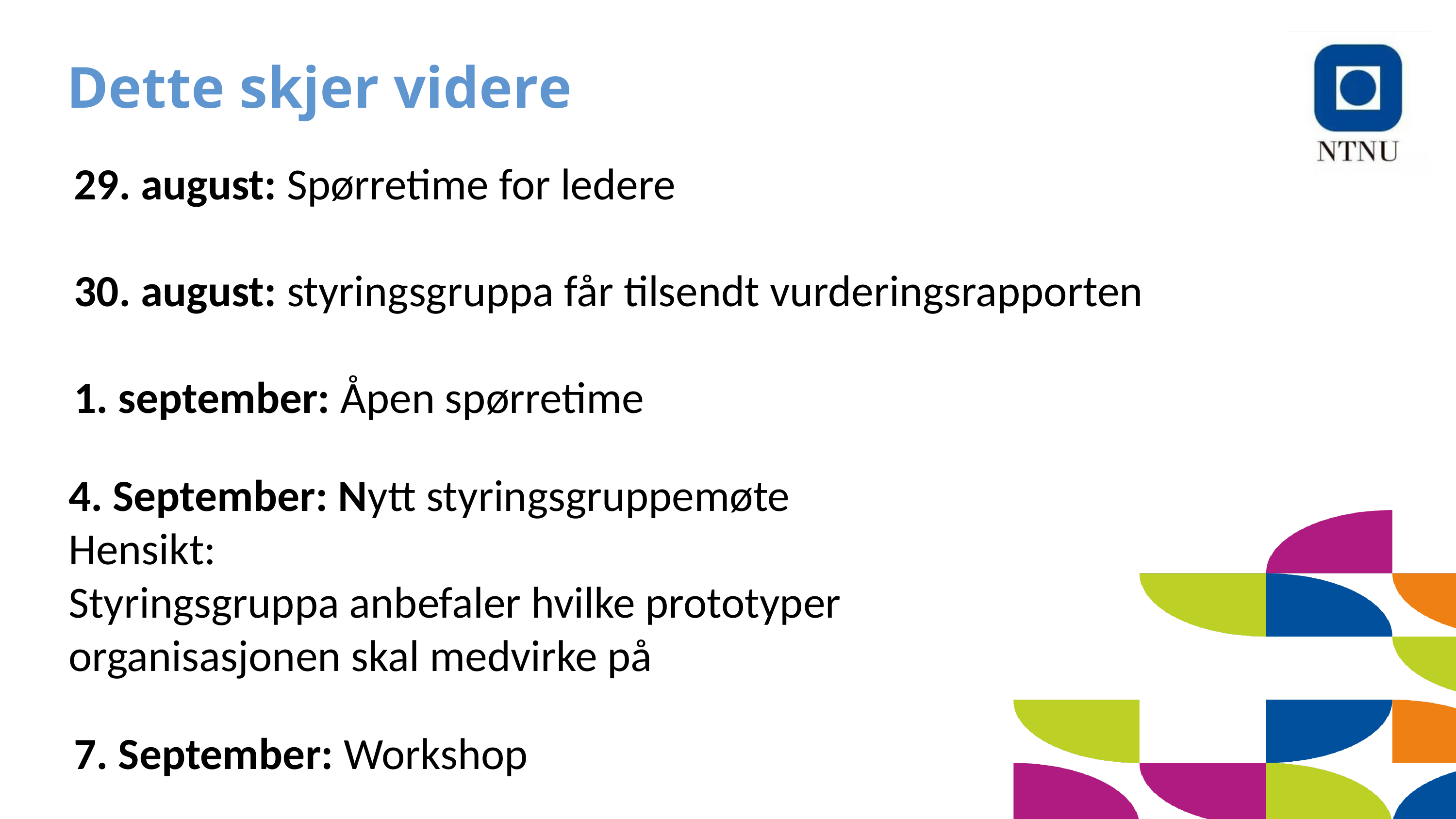

Dette skjer videre
29. august: Spørretime for ledere

30. august: styringsgruppa får tilsendt vurderingsrapporten

1. september: Åpen spørretime

4. September: Nytt styringsgruppemøte
Hensikt:
Styringsgruppa anbefaler hvilke prototyper
organisasjonen skal medvirke på

7. September: Workshop